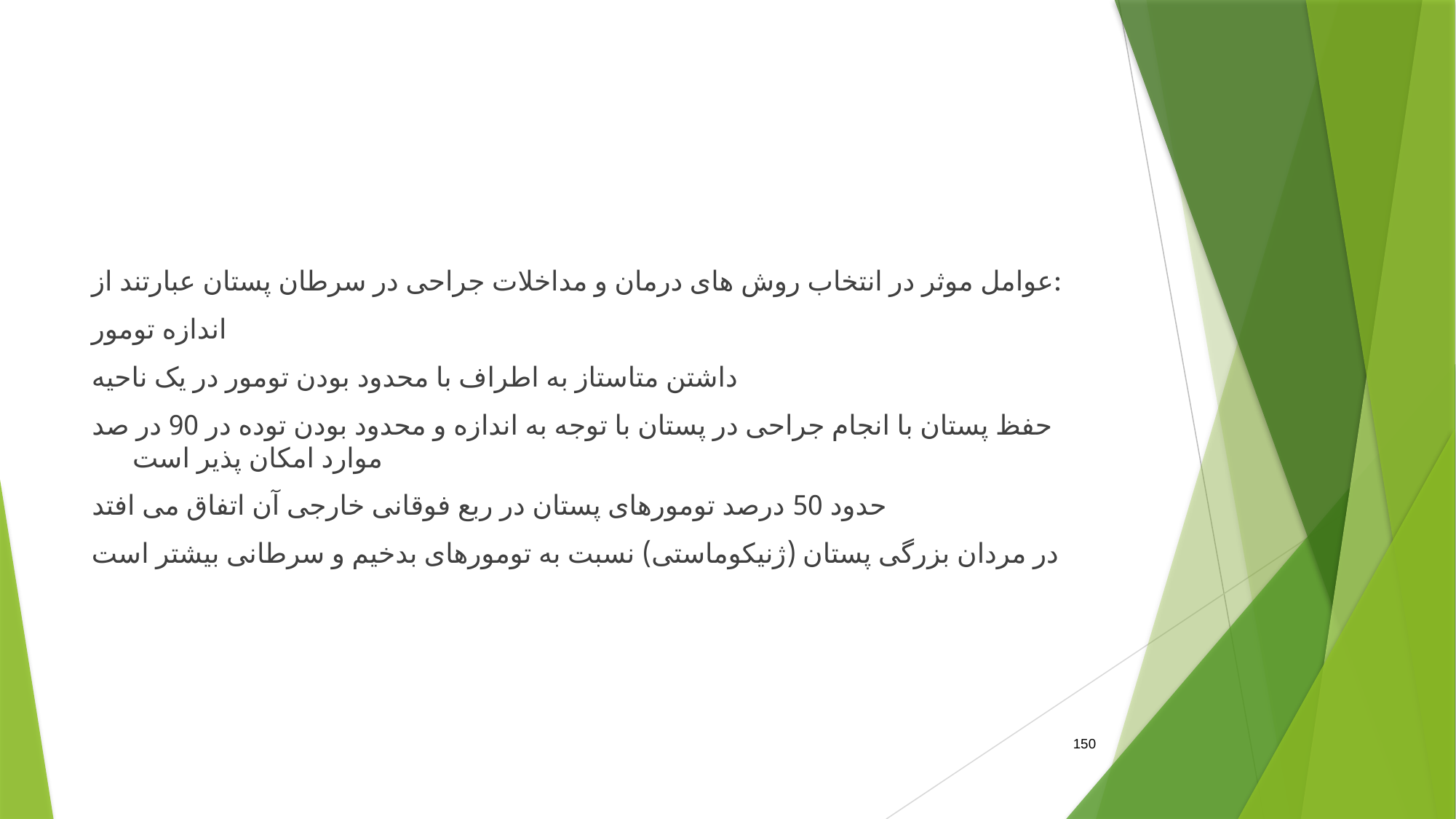

#
عوامل موثر در انتخاب روش های درمان و مداخلات جراحی در سرطان پستان عبارتند از:
اندازه تومور
داشتن متاستاز به اطراف با محدود بودن تومور در یک ناحیه
حفظ پستان با انجام جراحی در پستان با توجه به اندازه و محدود بودن توده در 90 در صد موارد امکان پذیر است
حدود 50 درصد تومورهای پستان در ربع فوقانی خارجی آن اتفاق می افتد
در مردان بزرگی پستان (ژنیکوماستی) نسبت به تومورهای بدخیم و سرطانی بیشتر است
150